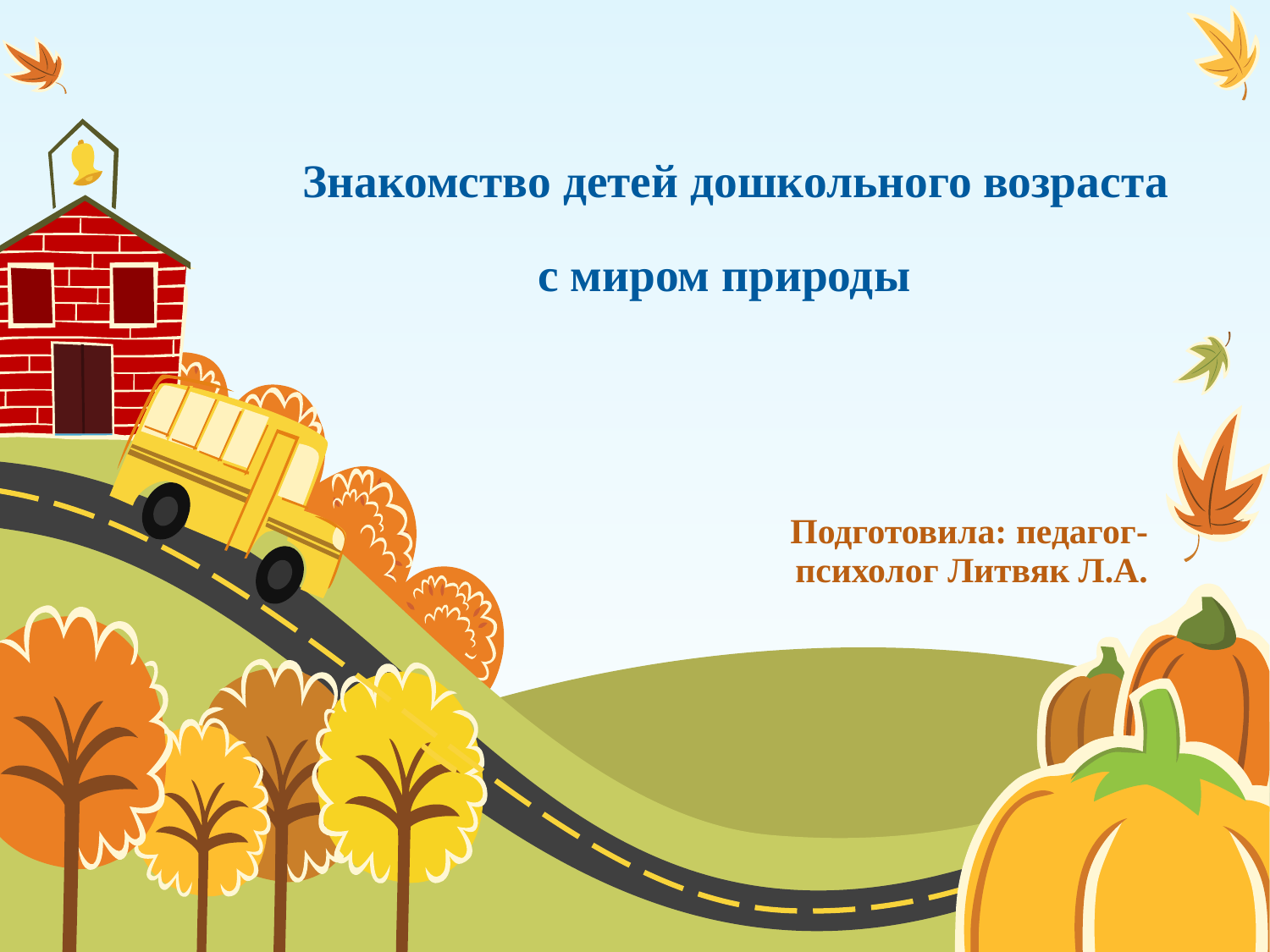

# Знакомство детей дошкольного возраста с миром природы
Подготовила: педагог-психолог Литвяк Л.А.